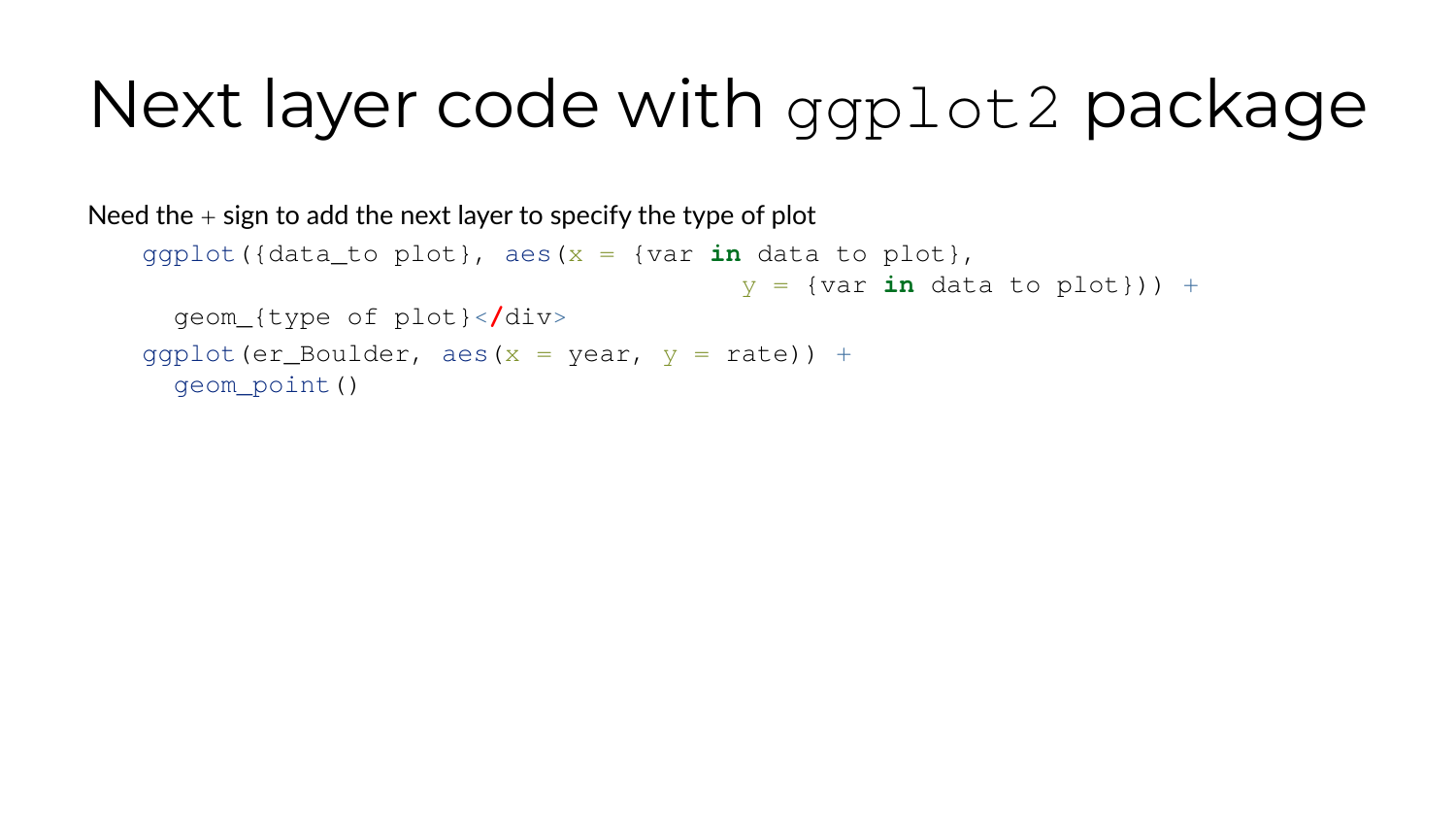

# Next layer code with ggplot2 package
Need the + sign to add the next layer to specify the type of plot
ggplot({data_to plot}, aes(x = {var in data to plot},
                                      y = {var in data to plot})) +
  geom_{type of plot}</div>
ggplot(er_Boulder, aes(x = year, y = rate)) +
  geom_point()